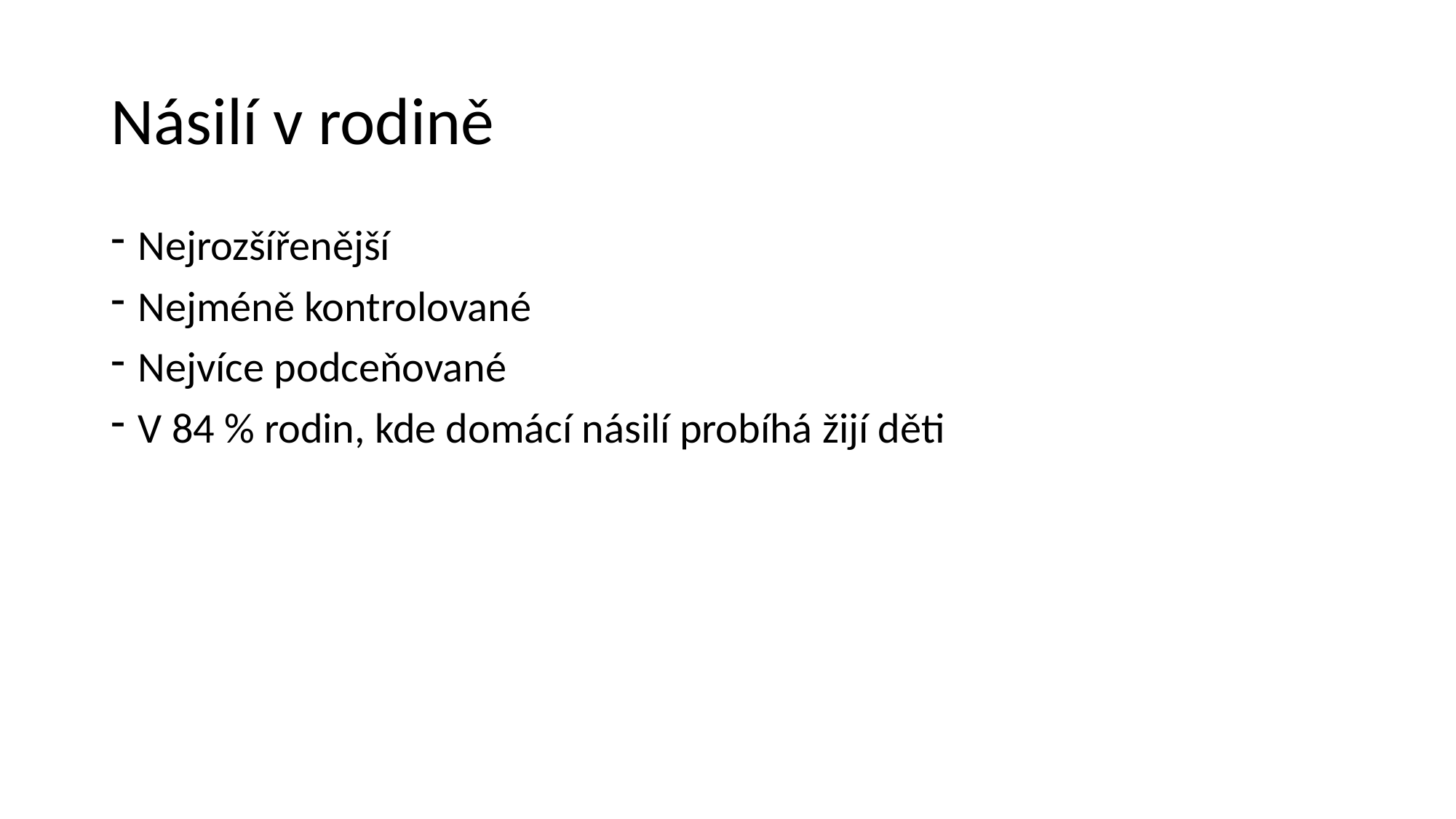

# Násilí v rodině
Nejrozšířenější
Nejméně kontrolované
Nejvíce podceňované
V 84 % rodin, kde domácí násilí probíhá žijí děti